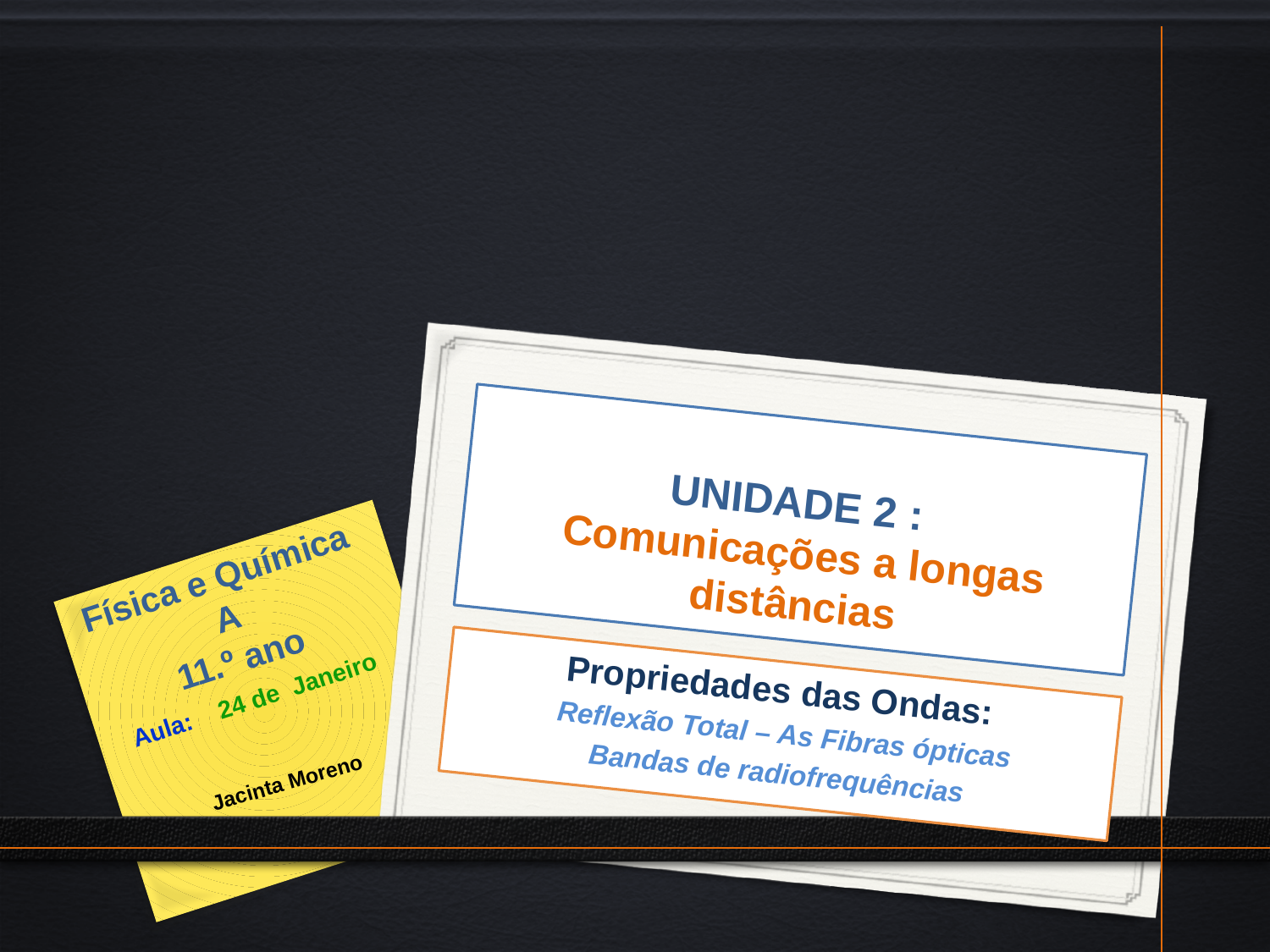

# UNIDADE 2 : Comunicações a longas distâncias
Física e Química A
11.º ano
Aula:    24 de  Janeiro
Propriedades das Ondas:
 Reflexão Total – As Fibras ópticas
Bandas de radiofrequências
Jacinta Moreno